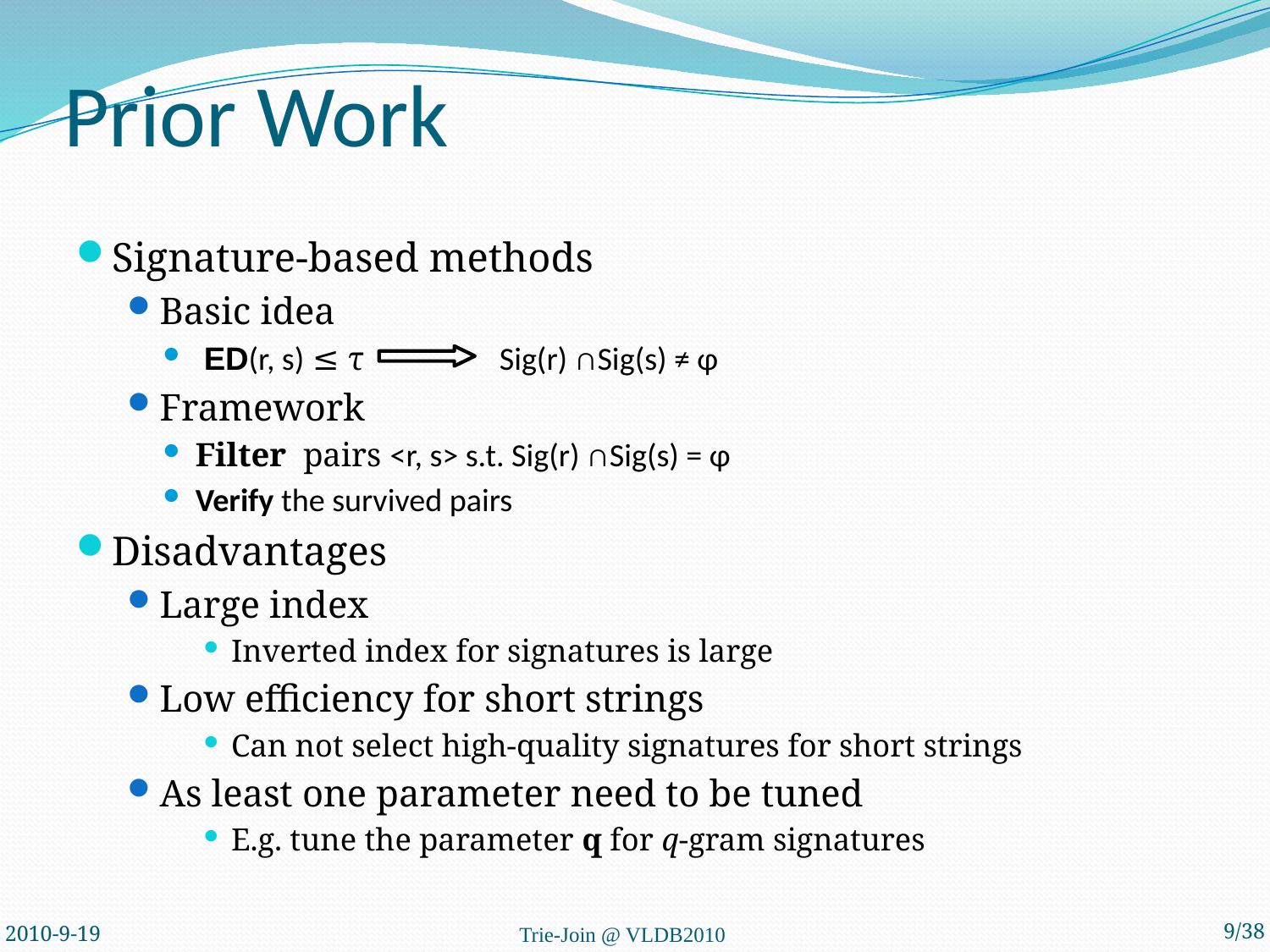

# Prior Work
Signature-based methods
Basic idea
 ED(r, s) ≤ τ                Sig(r) ∩Sig(s) ≠ φ
Framework
Filter  pairs <r, s> s.t. Sig(r) ∩Sig(s) = φ
Verify the survived pairs
Disadvantages
Large index
Inverted index for signatures is large
Low efficiency for short strings
Can not select high-quality signatures for short strings
As least one parameter need to be tuned
E.g. tune the parameter q for q-gram signatures

2010-9-19
Trie-Join @ VLDB2010
9/38